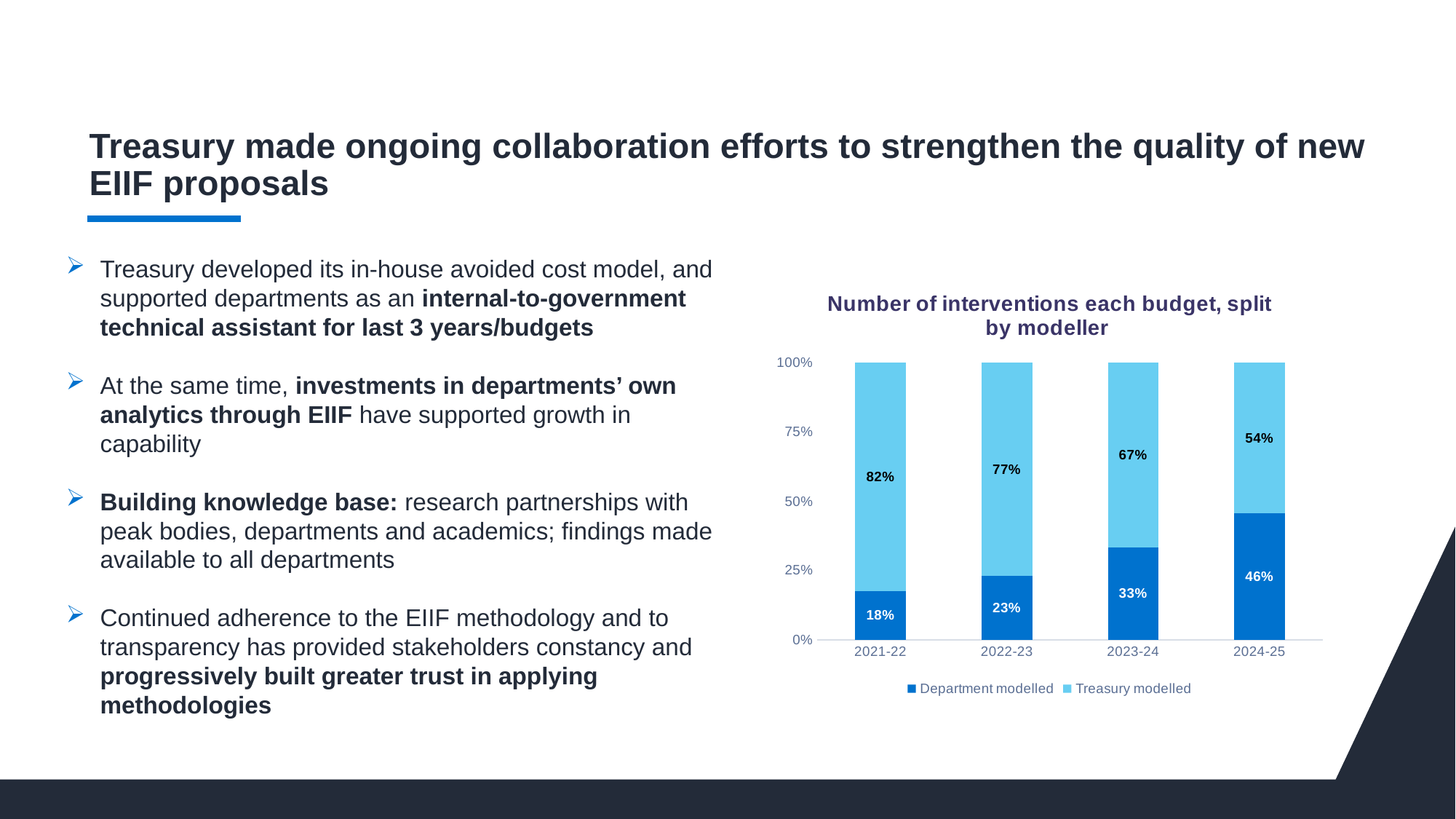

# Treasury made ongoing collaboration efforts to strengthen the quality of new EIIF proposals
Treasury developed its in-house avoided cost model, and supported departments as an internal-to-government technical assistant for last 3 years/budgets

At the same time, investments in departments’ own analytics through EIIF have supported growth in capability

Building knowledge base: research partnerships with peak bodies, departments and academics; findings made available to all departments

Continued adherence to the EIIF methodology and to transparency has provided stakeholders constancy and progressively built greater trust in applying methodologies

### Chart: Number of interventions each budget, split by modeller

| Category | Department modelled | Treasury modelled |
|---|---|---|
| 2021-22 | 0.17647058823529413 | 0.8235294117647058 |
| 2022-23 | 0.23076923076923078 | 0.7692307692307693 |
| 2023-24 | 0.3333333333333333 | 0.6666666666666666 |
| 2024-25 | 0.45652173913043476 | 0.5434782608695652 |